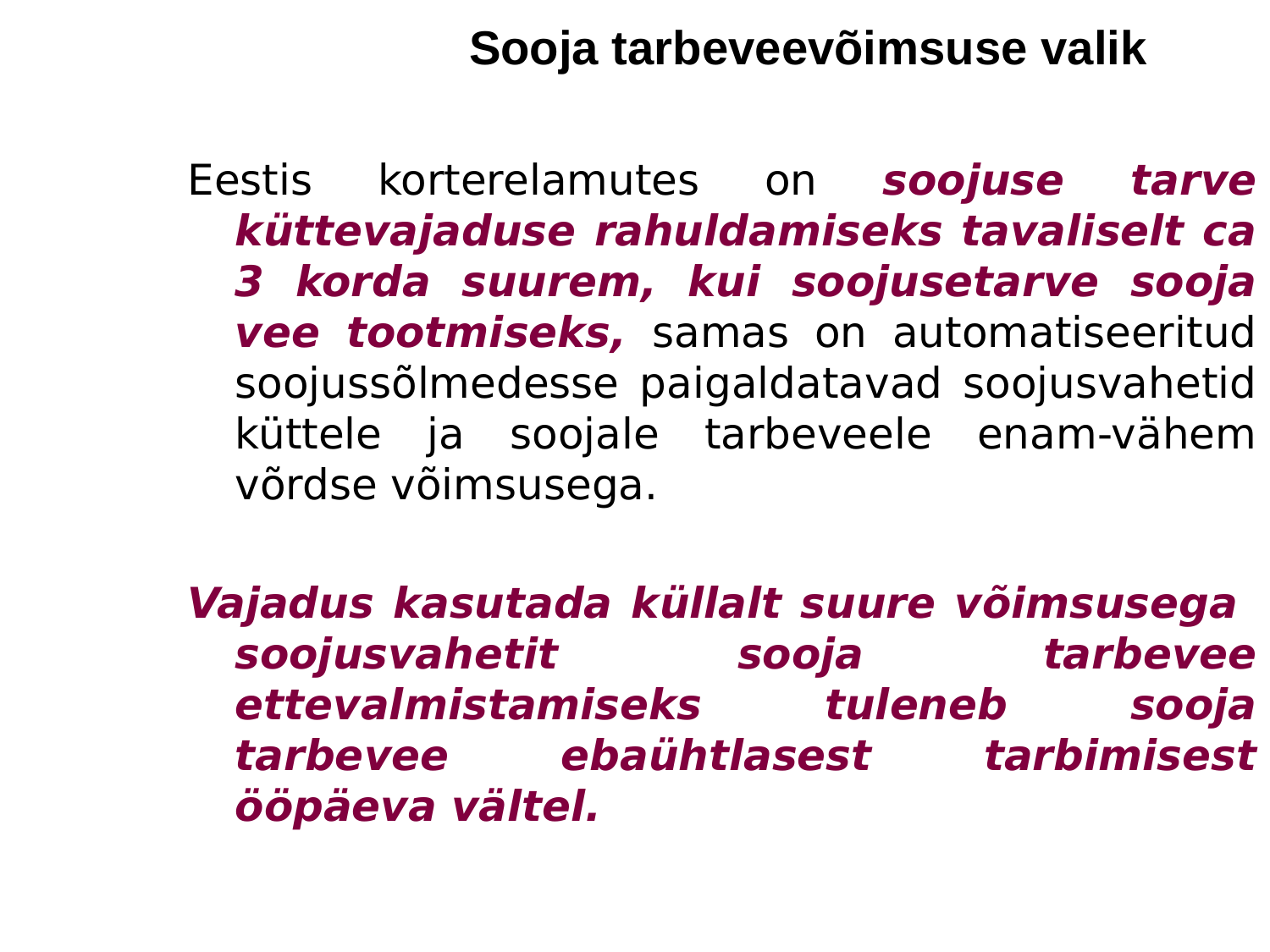

Sooja tarbeveevõimsuse valik
Eestis korterelamutes on soojuse tarve küttevajaduse rahuldamiseks tavaliselt ca 3 korda suurem, kui soojusetarve sooja vee tootmiseks, samas on automatiseeritud soojussõlmedesse paigaldatavad soojusvahetid küttele ja soojale tarbeveele enam-vähem võrdse võimsusega.

Vajadus kasutada küllalt suure võimsusega  soojusvahetit sooja tarbevee ettevalmistamiseks tuleneb sooja tarbevee ebaühtlasest tarbimisest ööpäeva vältel.